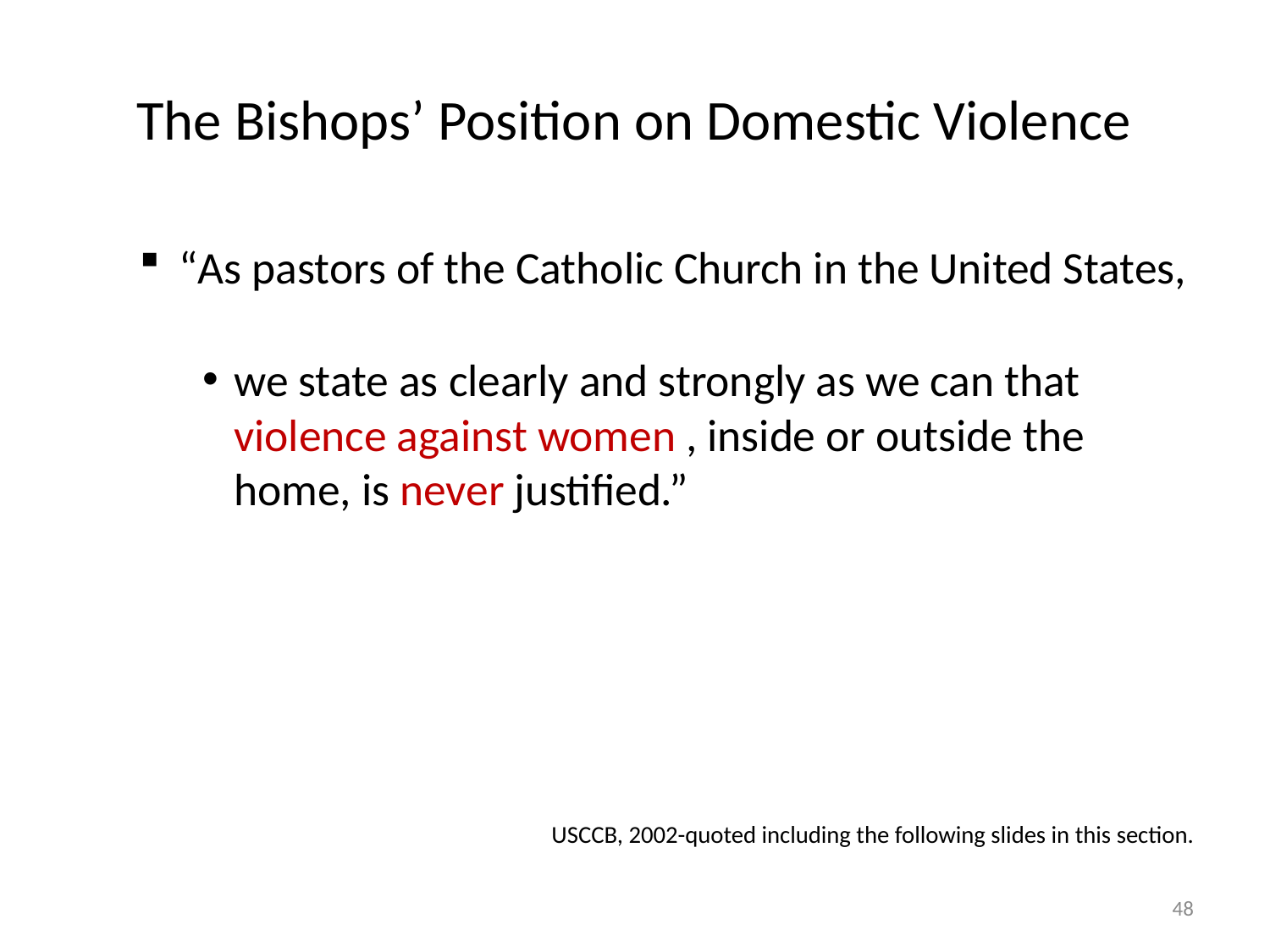

# The Bishops’ Position on Domestic Violence
“As pastors of the Catholic Church in the United States,

we state as clearly and strongly as we can that violence against women , inside or outside the home, is never justified.”

USCCB, 2002-quoted including the following slides in this section.

48